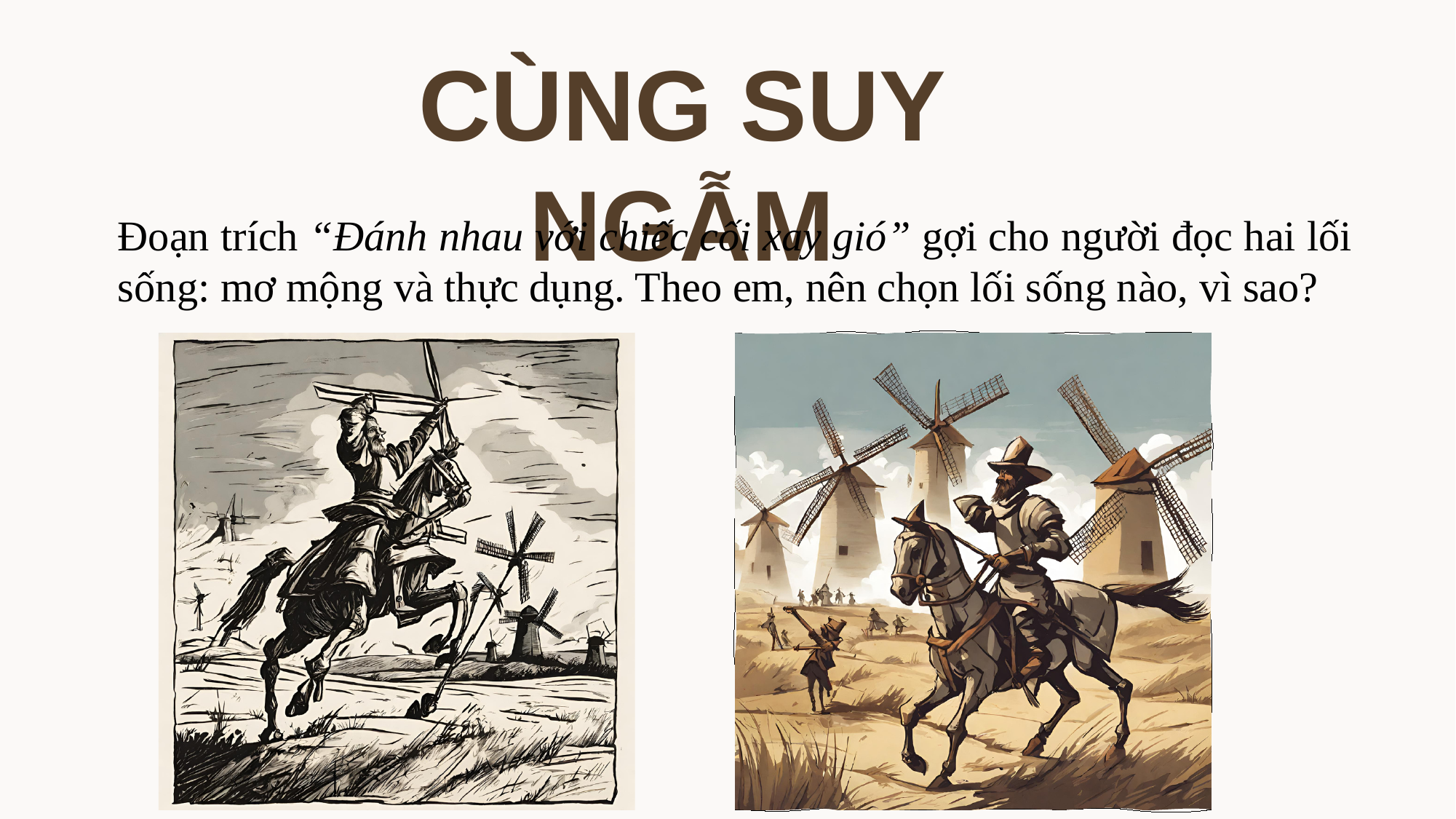

CÙNG SUY NGẪM
Đoạn trích “Đánh nhau với chiếc cối xay gió” gợi cho người đọc hai lối sống: mơ mộng và thực dụng. Theo em, nên chọn lối sống nào, vì sao?